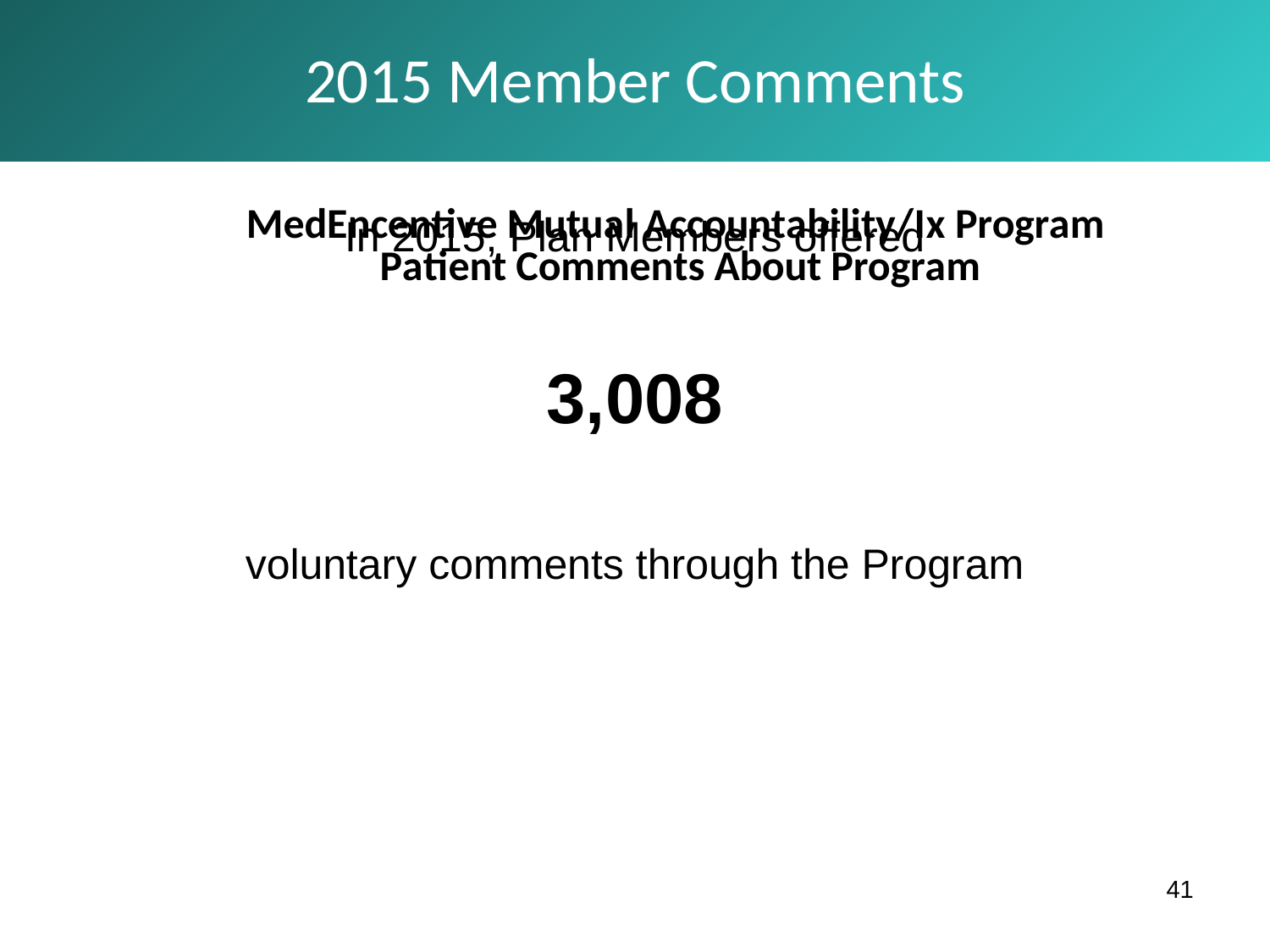

2015 Member Comments

### Chart: MedEncentive Mutual Accountability/Ix Program
 Patient Comments About Program

| Category |
|---|
In 2015, Plan Members offered

3,008

voluntary comments through the Program

41